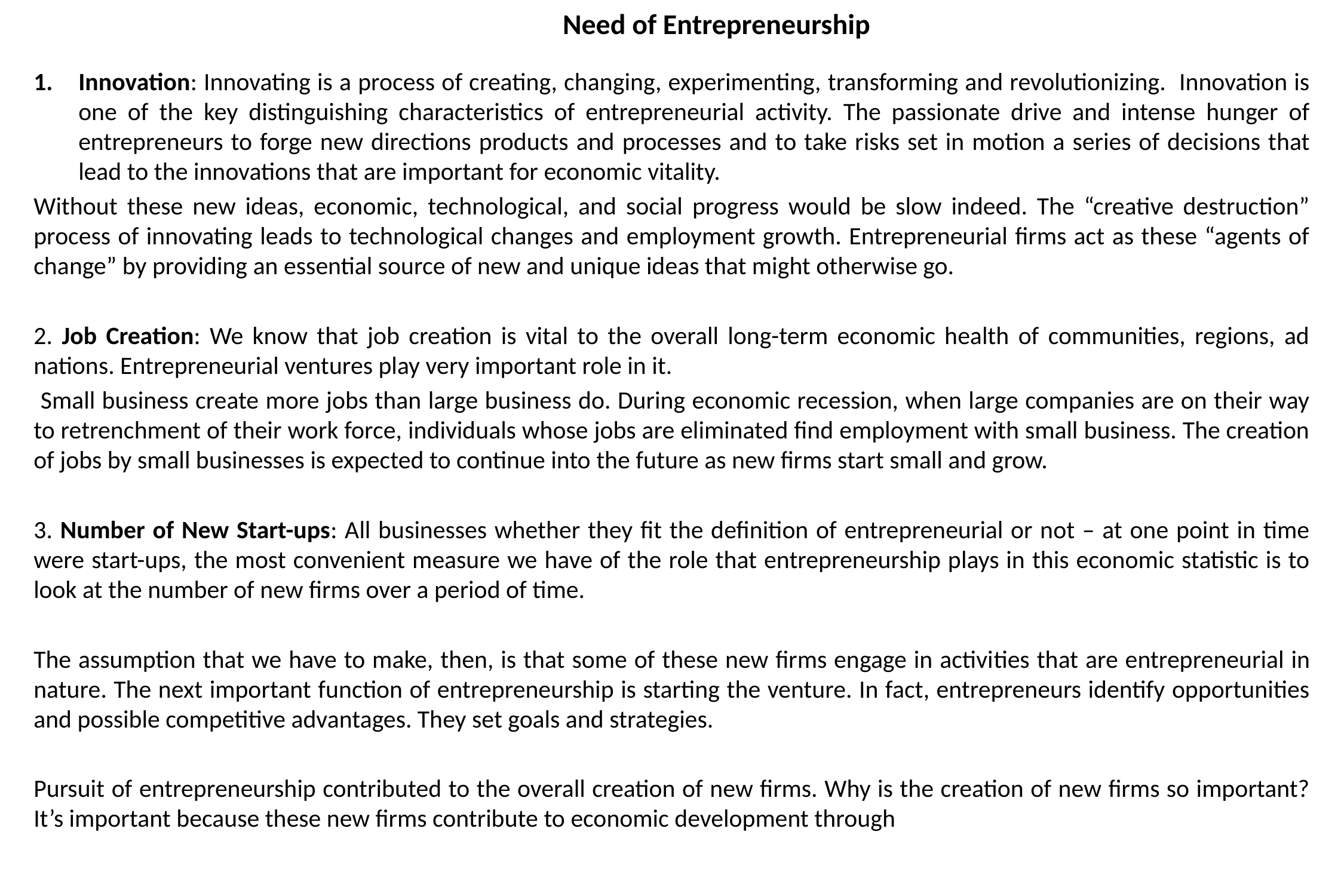

Need of Entrepreneurship
Innovation: Innovating is a process of creating, changing, experimenting, transforming and revolutionizing.  Innovation is one of the key distinguishing characteristics of entrepreneurial activity. The passionate drive and intense hunger of entrepreneurs to forge new direc­tions products and processes and to take risks set in motion a series of decisions that lead to the innovations that are important for economic vitality.
Without these new ideas, economic, technological, and social progress would be slow indeed. The “creative destruction” process of innovating leads to technological changes and employment growth. Entrepreneurial firms act as these “agents of change” by providing an essential source of new and unique ideas that might otherwise go.

2. Job Creation: We know that job creation is vital to the overall long-term economic health of communities, regions, ad nations. Entrepreneurial ventures play very important role in it.
 Small business create more jobs than large business do. During economic recession, when large companies are on their way to retrenchment of their work force, individuals whose jobs are eliminated find employment with small business. The creation of jobs by small businesses is expected to continue into the future as new firms start small and grow.

3. Number of New Start-ups: All businesses whether they fit the definition of entrepreneurial or not – at one point in time were start-ups, the most convenient measure we have of the role that entrepreneurship plays in this economic statistic is to look at the number of new firms over a period of time.

The assump­tion that we have to make, then, is that some of these new firms engage in activi­ties that are entrepreneurial in nature. The next important function of entrepreneurship is starting the venture. In fact, entrepreneurs identify opportunities and possible competitive advantages. They set goals and strategies.

Pursuit of entrepreneurship contributed to the overall creation of new firms. Why is the creation of new firms so important? It’s important because these new firms contribute to economic development through